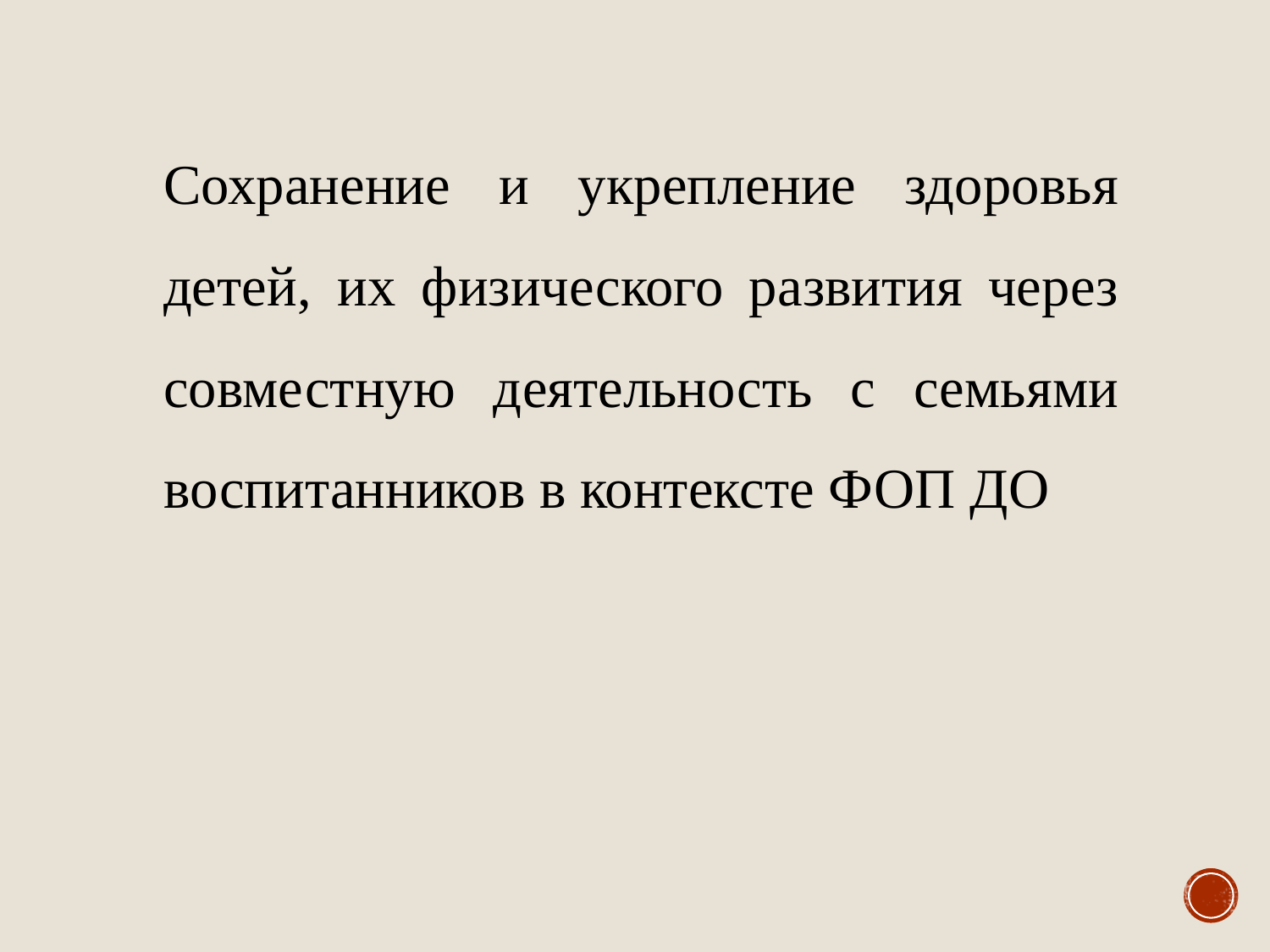

Сохранение и укрепление здоровья детей, их физического развития через совместную деятельность с семьями воспитанников в контексте ФОП ДО